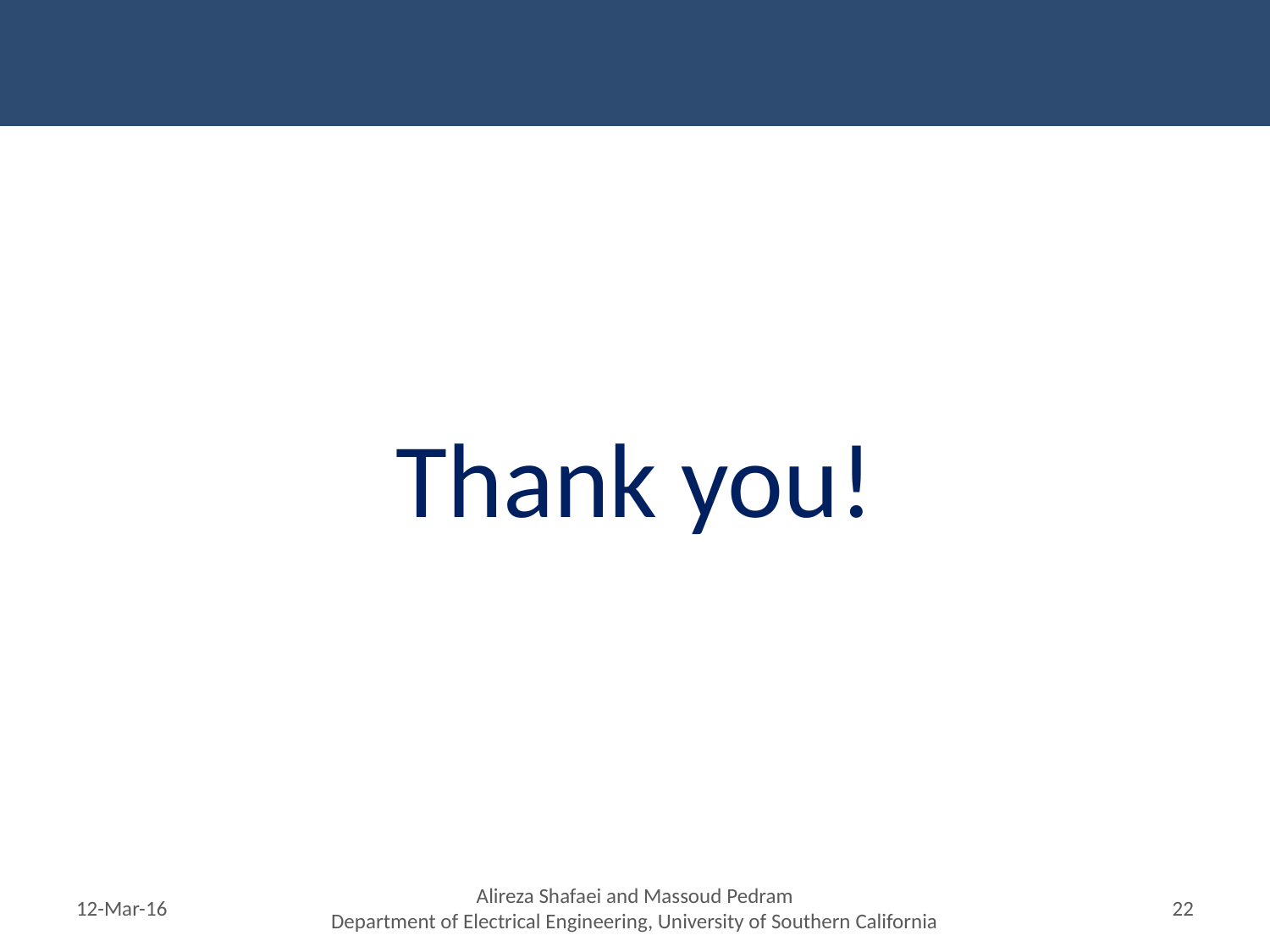

#
Thank you!
12-Mar-16
Alireza Shafaei and Massoud Pedram
Department of Electrical Engineering, University of Southern California
22